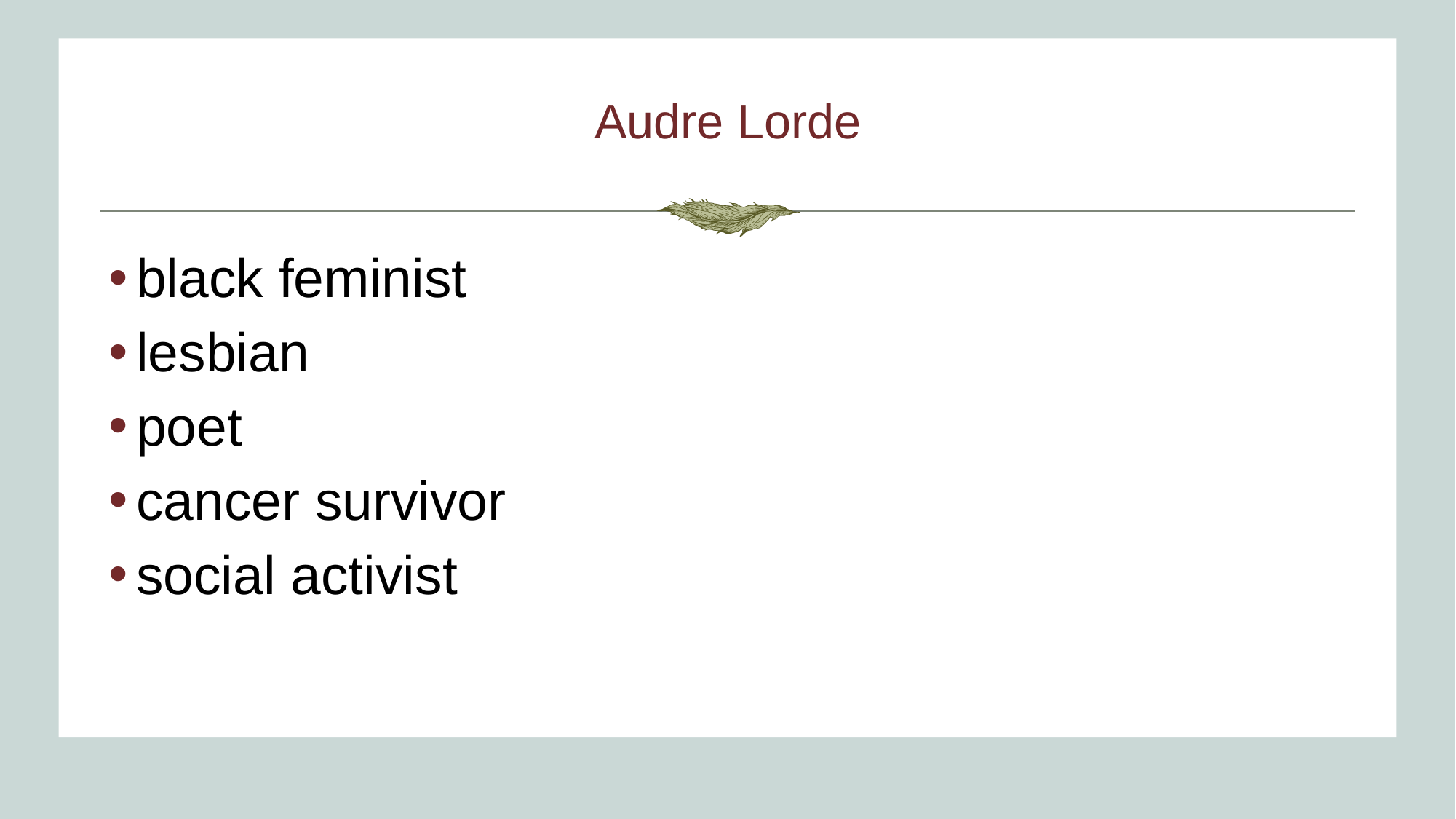

# Audre Lorde
black feminist
lesbian
poet
cancer survivor
social activist